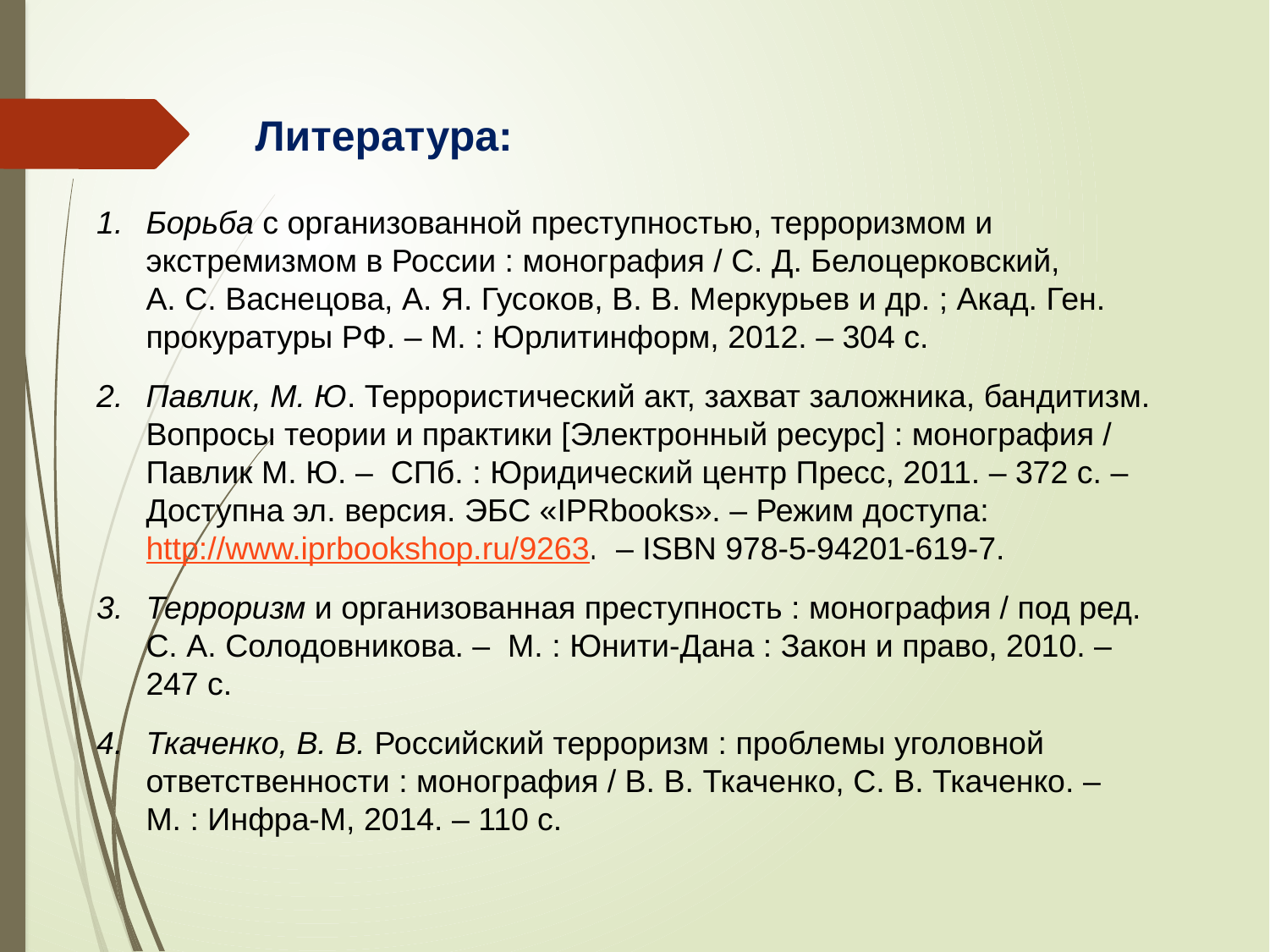

Литература:
Борьба с организованной преступностью, терроризмом и экстремизмом в России : монография / С. Д. Белоцерковский,
А. С. Васнецова, А. Я. Гусоков, В. В. Меркурьев и др. ; Акад. Ген. прокуратуры РФ. ‒ М. : Юрлитинформ, 2012. ‒ 304 с.
Павлик, М. Ю. Террористический акт, захват заложника, бандитизм. Вопросы теории и практики [Электронный ресурс] : монография / Павлик М. Ю. ‒  СПб. : Юридический центр Пресс, 2011. ‒ 372 с. ‒ Доступна эл. версия. ЭБС «IPRbooks». ‒ Режим доступа: http://www.iprbookshop.ru/9263.  ‒ ISBN 978-5-94201-619-7.
Терроризм и организованная преступность : монография / под ред. С. А. Солодовникова. ‒  М. : Юнити-Дана : Закон и право, 2010. ‒ 247 с.
Ткаченко, В. В. Российский терроризм : проблемы уголовной ответственности : монография / В. В. Ткаченко, С. В. Ткаченко. ‒
М. : Инфра-М, 2014. ‒ 110 с.